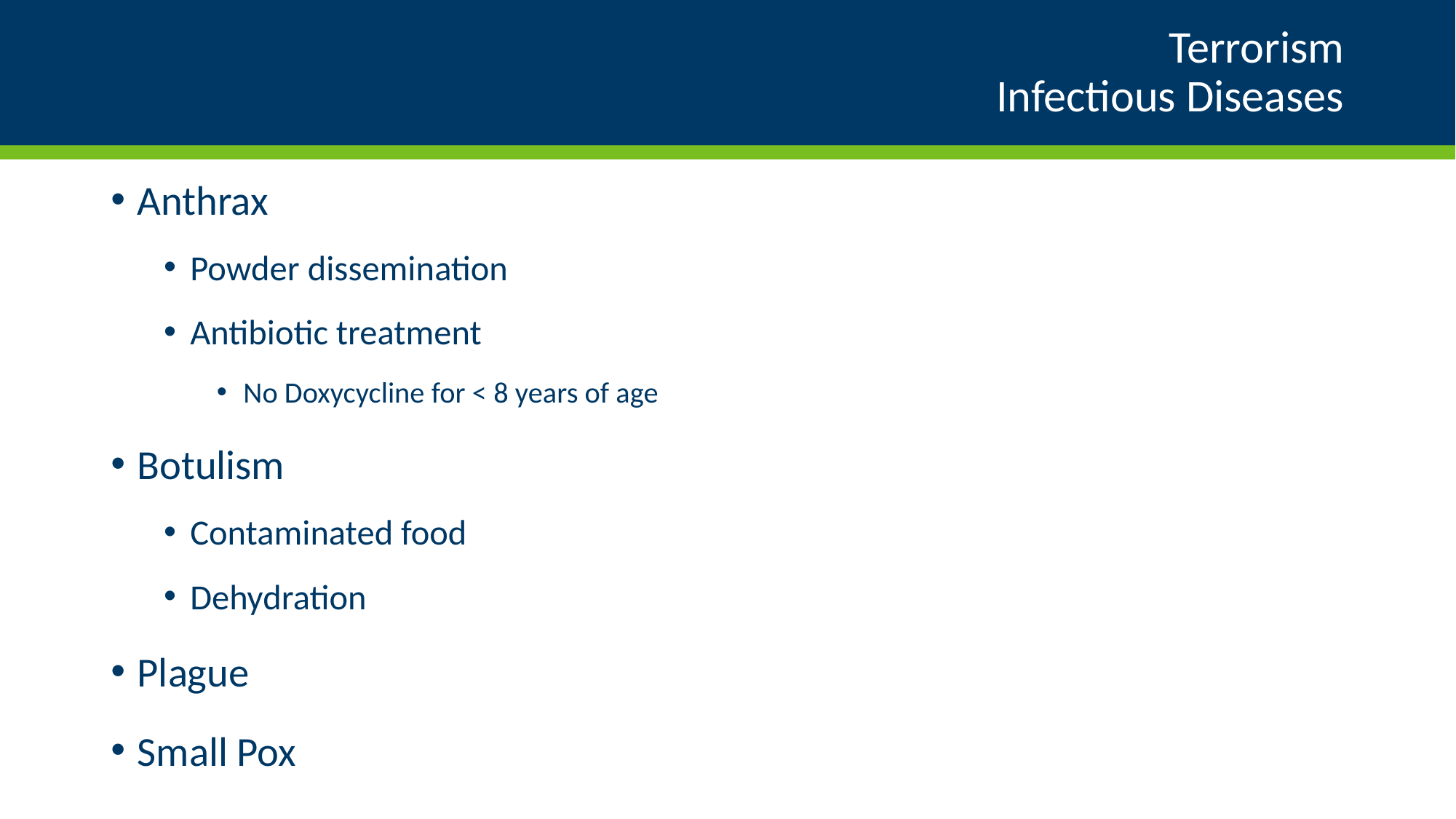

# Terrorism Infectious Diseases
Anthrax
Powder dissemination
Antibiotic treatment
No Doxycycline for < 8 years of age
Botulism
Contaminated food
Dehydration
Plague
Small Pox